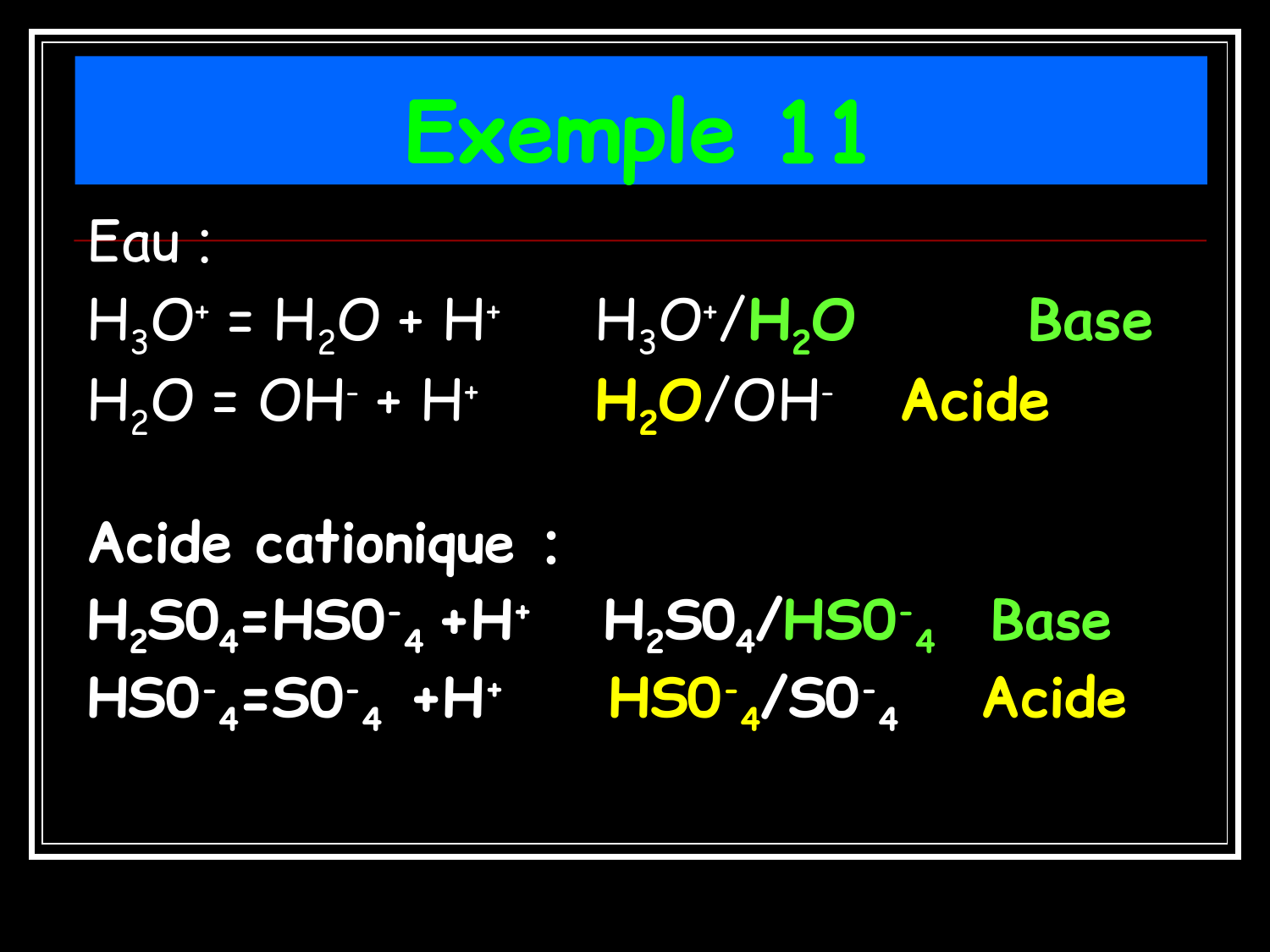

# Exemple 11
Eau :
H3O+ = H2O + H+ 	H3O+/H2O       Base
H2O = OH- + H+ 	H2O/OH- 	   Acide

Acide cationique :
H2S04=HS0-4 +H+   H2S04/HS0-4    Base
HS0-4=S0-4  +H+	 HS0-4/S0-4      Acide